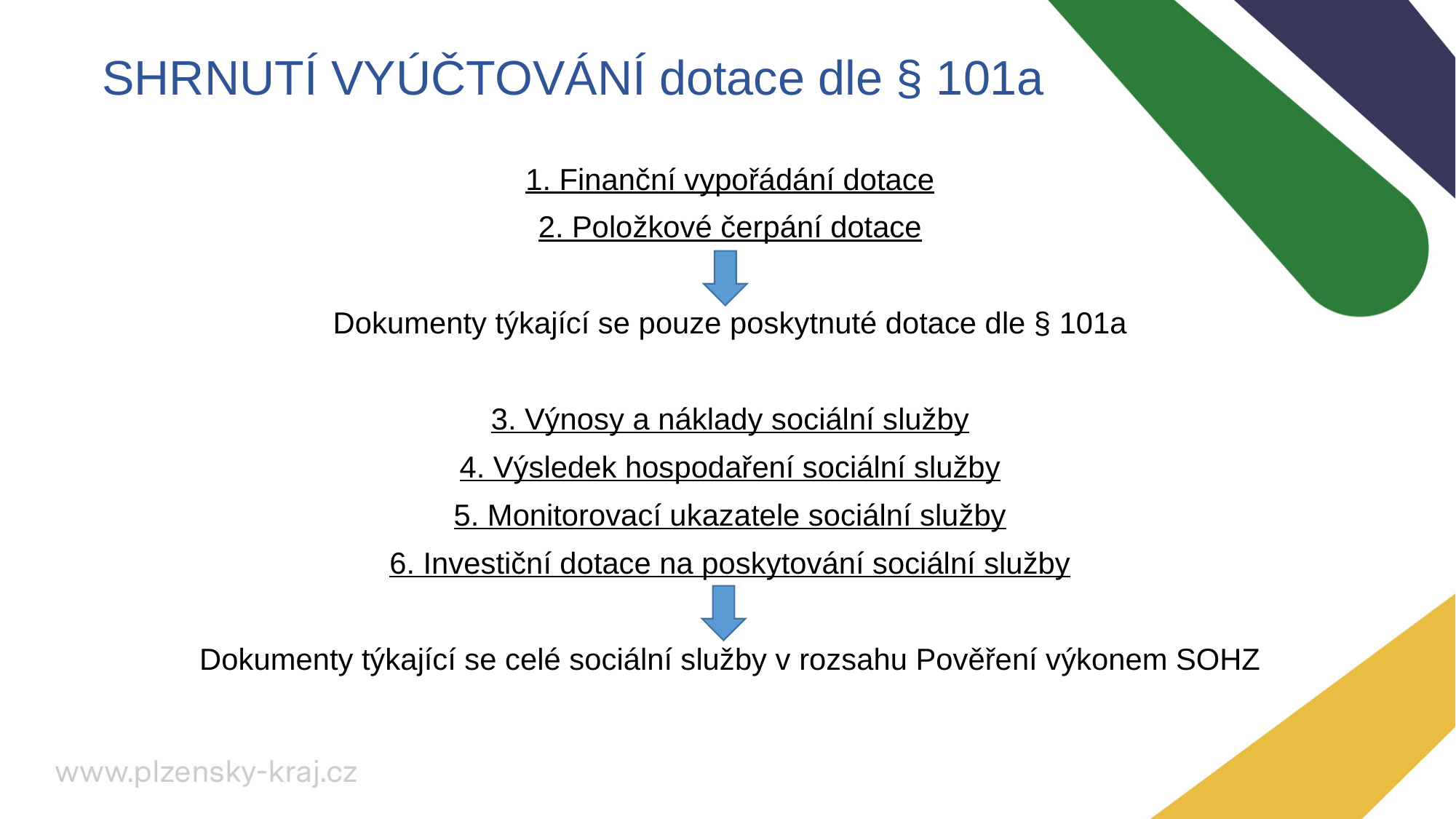

# SHRNUTÍ VYÚČTOVÁNÍ dotace dle § 101a
1. Finanční vypořádání dotace
2. Položkové čerpání dotace

Dokumenty týkající se pouze poskytnuté dotace dle § 101a

3. Výnosy a náklady sociální služby
4. Výsledek hospodaření sociální služby
5. Monitorovací ukazatele sociální služby
6. Investiční dotace na poskytování sociální služby

Dokumenty týkající se celé sociální služby v rozsahu Pověření výkonem SOHZ